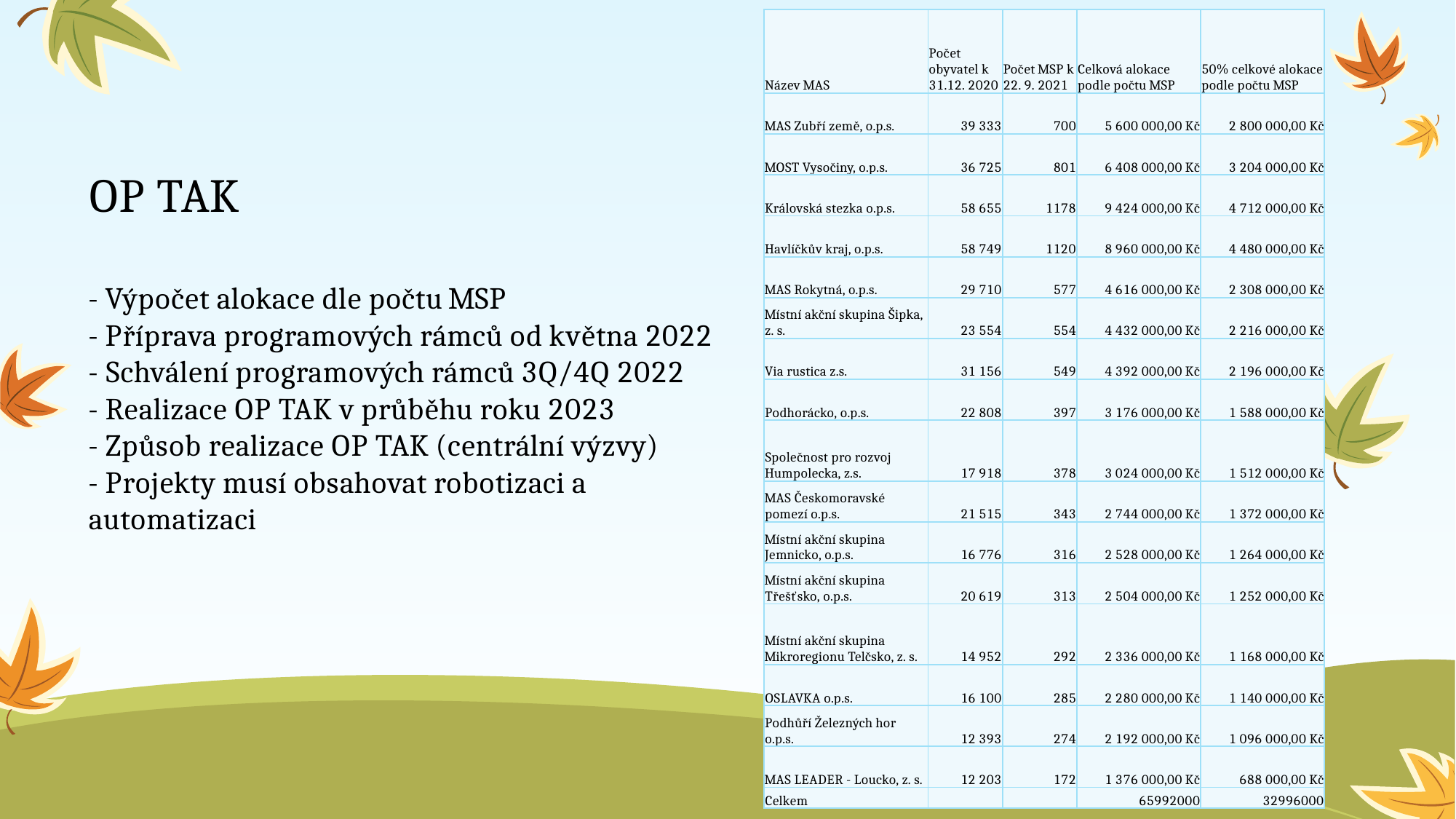

| Název MAS | Počet obyvatel k 31.12. 2020 | Počet MSP k 22. 9. 2021 | Celková alokace podle počtu MSP | 50% celkové alokace podle počtu MSP |
| --- | --- | --- | --- | --- |
| MAS Zubří země, o.p.s. | 39 333 | 700 | 5 600 000,00 Kč | 2 800 000,00 Kč |
| MOST Vysočiny, o.p.s. | 36 725 | 801 | 6 408 000,00 Kč | 3 204 000,00 Kč |
| Královská stezka o.p.s. | 58 655 | 1178 | 9 424 000,00 Kč | 4 712 000,00 Kč |
| Havlíčkův kraj, o.p.s. | 58 749 | 1120 | 8 960 000,00 Kč | 4 480 000,00 Kč |
| MAS Rokytná, o.p.s. | 29 710 | 577 | 4 616 000,00 Kč | 2 308 000,00 Kč |
| Místní akční skupina Šipka, z. s. | 23 554 | 554 | 4 432 000,00 Kč | 2 216 000,00 Kč |
| Via rustica z.s. | 31 156 | 549 | 4 392 000,00 Kč | 2 196 000,00 Kč |
| Podhorácko, o.p.s. | 22 808 | 397 | 3 176 000,00 Kč | 1 588 000,00 Kč |
| Společnost pro rozvoj Humpolecka, z.s. | 17 918 | 378 | 3 024 000,00 Kč | 1 512 000,00 Kč |
| MAS Českomoravské pomezí o.p.s. | 21 515 | 343 | 2 744 000,00 Kč | 1 372 000,00 Kč |
| Místní akční skupina Jemnicko, o.p.s. | 16 776 | 316 | 2 528 000,00 Kč | 1 264 000,00 Kč |
| Místní akční skupina Třešťsko, o.p.s. | 20 619 | 313 | 2 504 000,00 Kč | 1 252 000,00 Kč |
| Místní akční skupina Mikroregionu Telčsko, z. s. | 14 952 | 292 | 2 336 000,00 Kč | 1 168 000,00 Kč |
| OSLAVKA o.p.s. | 16 100 | 285 | 2 280 000,00 Kč | 1 140 000,00 Kč |
| Podhůří Železných hor o.p.s. | 12 393 | 274 | 2 192 000,00 Kč | 1 096 000,00 Kč |
| MAS LEADER - Loucko, z. s. | 12 203 | 172 | 1 376 000,00 Kč | 688 000,00 Kč |
| Celkem |  |  | 65992000 | 32996000 |
# OP TAK - Výpočet alokace dle počtu MSP - Příprava programových rámců od května 2022 - Schválení programových rámců 3Q/4Q 2022 - Realizace OP TAK v průběhu roku 2023 - Způsob realizace OP TAK (centrální výzvy) - Projekty musí obsahovat robotizaci a automatizaci